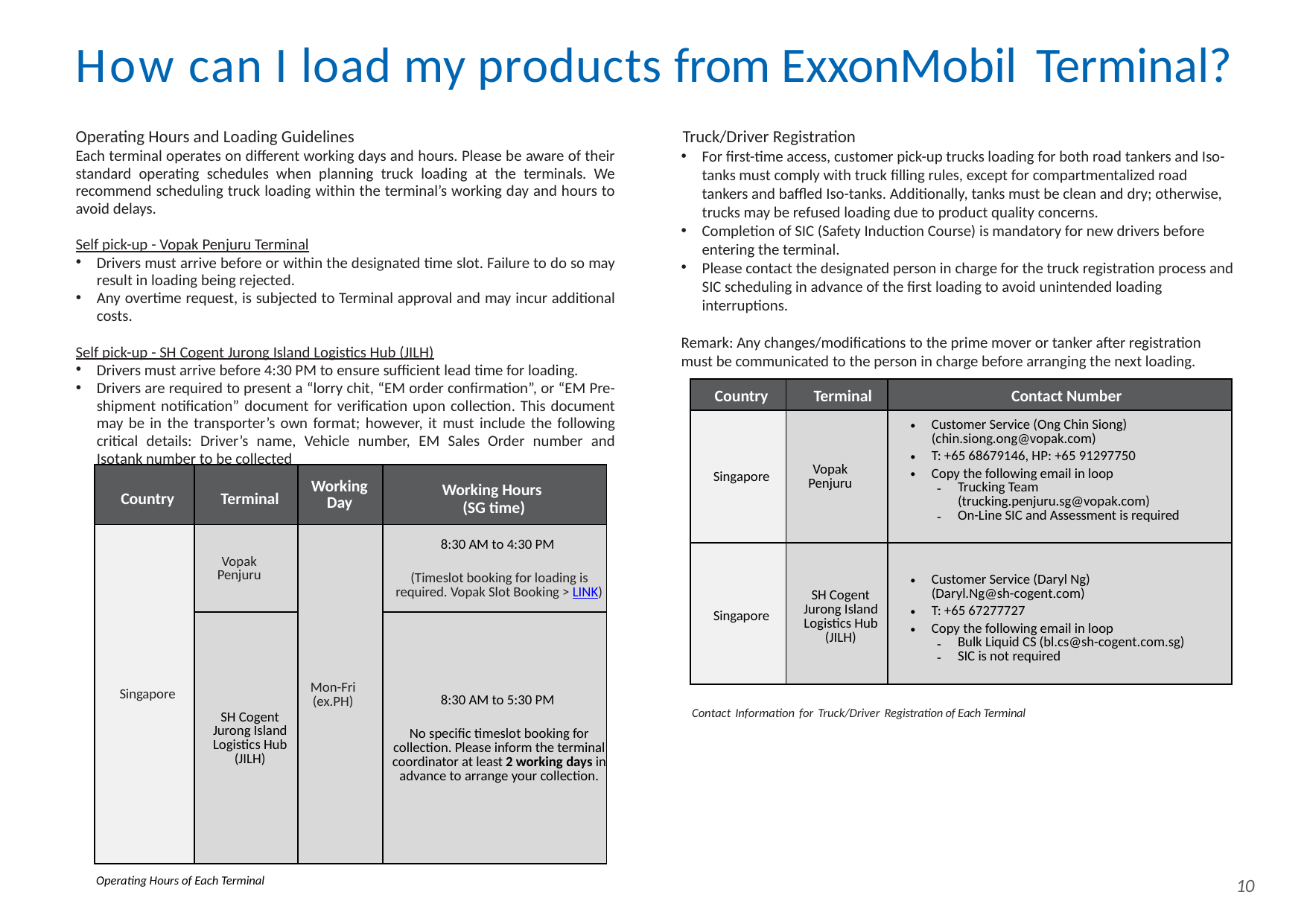

# How can I load my products from ExxonMobil Terminal?
Operating Hours and Loading Guidelines
Each terminal operates on different working days and hours. Please be aware of their standard operating schedules when planning truck loading at the terminals. We recommend scheduling truck loading within the terminal’s working day and hours to avoid delays.

Self pick-up - Vopak Penjuru Terminal
Drivers must arrive before or within the designated time slot. Failure to do so may result in loading being rejected.
Any overtime request, is subjected to Terminal approval and may incur additional costs.

Self pick-up - SH Cogent Jurong Island Logistics Hub (JILH)
Drivers must arrive before 4:30 PM to ensure sufficient lead time for loading.
Drivers are required to present a “lorry chit, “EM order confirmation”, or “EM Pre-shipment notification” document for verification upon collection. This document may be in the transporter’s own format; however, it must include the following critical details: Driver’s name, Vehicle number, EM Sales Order number and Isotank number to be collected

Truck/Driver Registration
For first-time access, customer pick-up trucks loading for both road tankers and Iso-tanks must comply with truck filling rules, except for compartmentalized road tankers and baffled Iso-tanks. Additionally, tanks must be clean and dry; otherwise, trucks may be refused loading due to product quality concerns.
Completion of SIC (Safety Induction Course) is mandatory for new drivers before entering the terminal.
Please contact the designated person in charge for the truck registration process and SIC scheduling in advance of the first loading to avoid unintended loading interruptions.

Remark: Any changes/modifications to the prime mover or tanker after registration must be communicated to the person in charge before arranging the next loading.

| Country | Terminal | Contact Number |
| --- | --- | --- |
| Singapore | Vopak Penjuru | Customer Service (Ong Chin Siong) (chin.siong.ong@vopak.com) T: +65 68679146, HP: +65 91297750 Copy the following email in loop Trucking Team (trucking.penjuru.sg@vopak.com) On-Line SIC and Assessment is required |
| Singapore | SH Cogent Jurong Island Logistics Hub (JILH) | Customer Service (Daryl Ng) (Daryl.Ng@sh-cogent.com) T: +65 67277727 Copy the following email in loop Bulk Liquid CS (bl.cs@sh-cogent.com.sg) SIC is not required |
| Country | Terminal | Working Day | Working Hours (SG time) |
| --- | --- | --- | --- |
| Singapore | Vopak Penjuru | Mon-Fri (ex.PH) | 8:30 AM to 4:30 PM (Timeslot booking for loading is required. Vopak Slot Booking > LINK) |
|  | SH Cogent Jurong Island Logistics Hub (JILH) |  | 8:30 AM to 5:30 PM No specific timeslot booking for collection. Please inform the terminal coordinator at least 2 working days in advance to arrange your collection. |
Contact Information for Truck/Driver Registration of Each Terminal
Operating Hours of Each Terminal
10